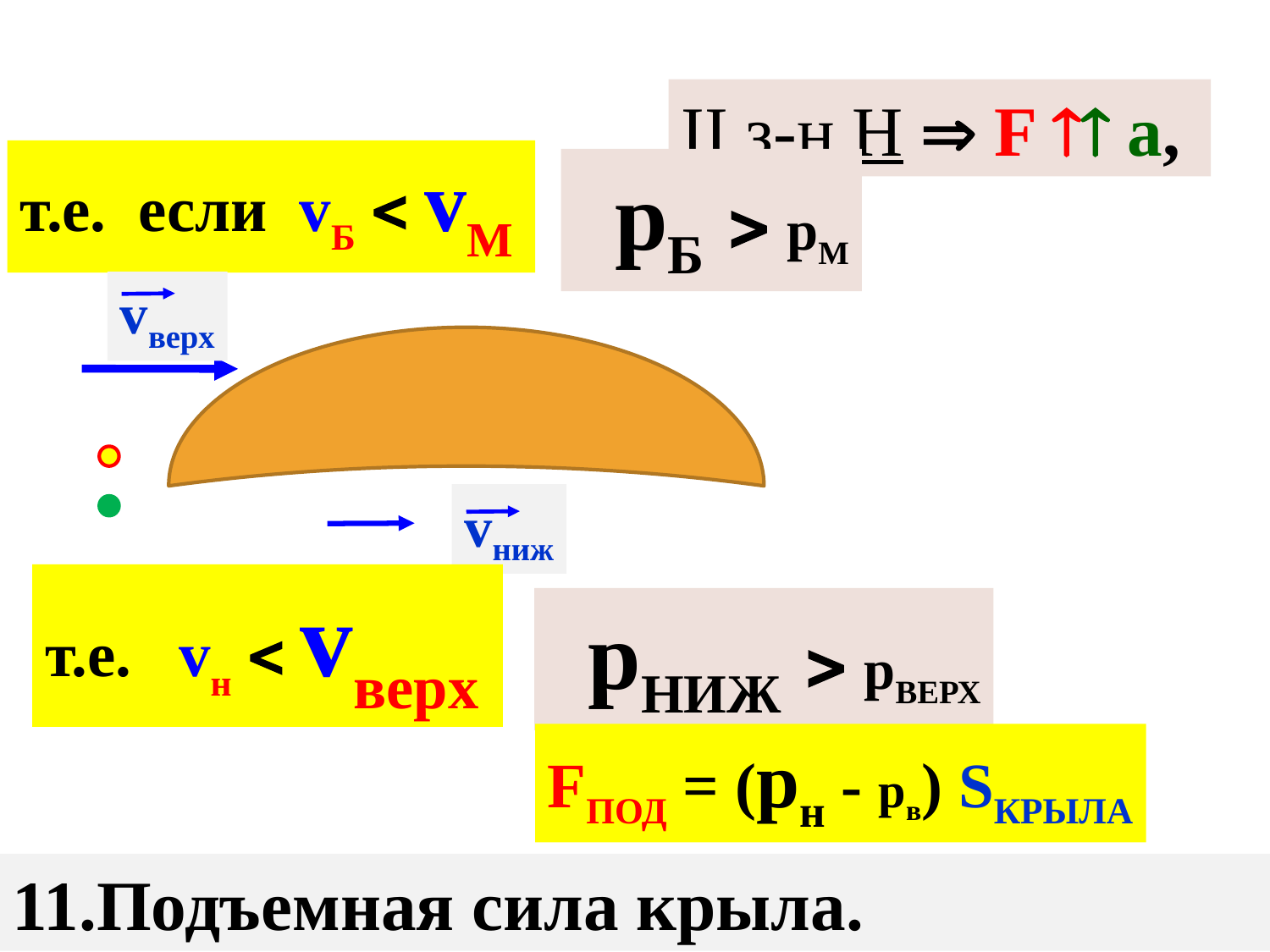

II з-н Н ⇒ F ↑↑ a,

т.е.  если  vБ < vM
  рБ > рM
vверх

vниж

т.е.   vн < vверх
  рниж > рверх
Fпод = (рн - рв) Sкрыла
11.Подъемная сила крыла.